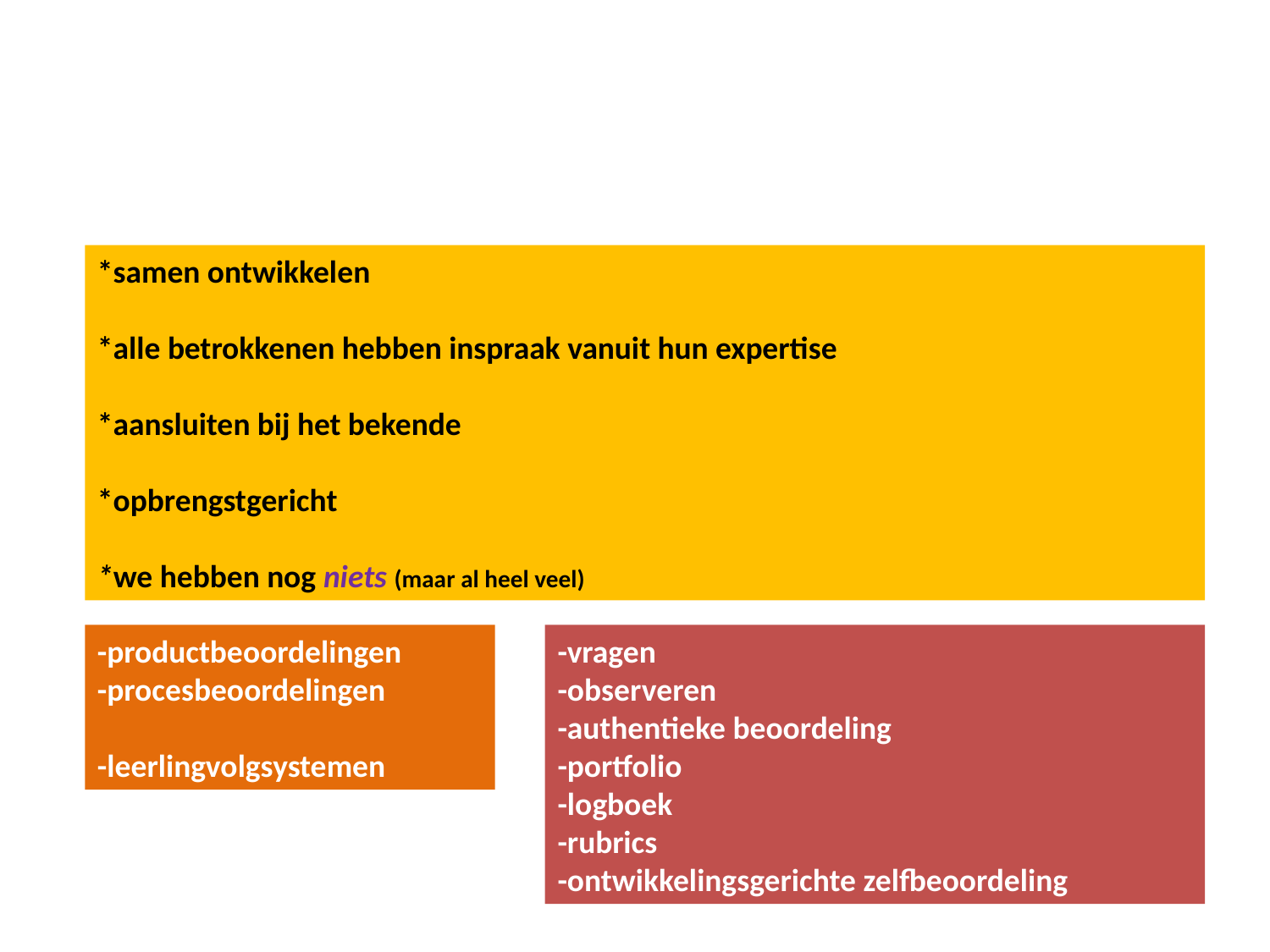

*samen ontwikkelen

*alle betrokkenen hebben inspraak vanuit hun expertise

*aansluiten bij het bekende

*opbrengstgericht

*we hebben nog niets (maar al heel veel)
-productbeoordelingen
-procesbeoordelingen

-leerlingvolgsystemen
-vragen
-observeren
-authentieke beoordeling
-portfolio
-logboek
-rubrics
-ontwikkelingsgerichte zelfbeoordeling